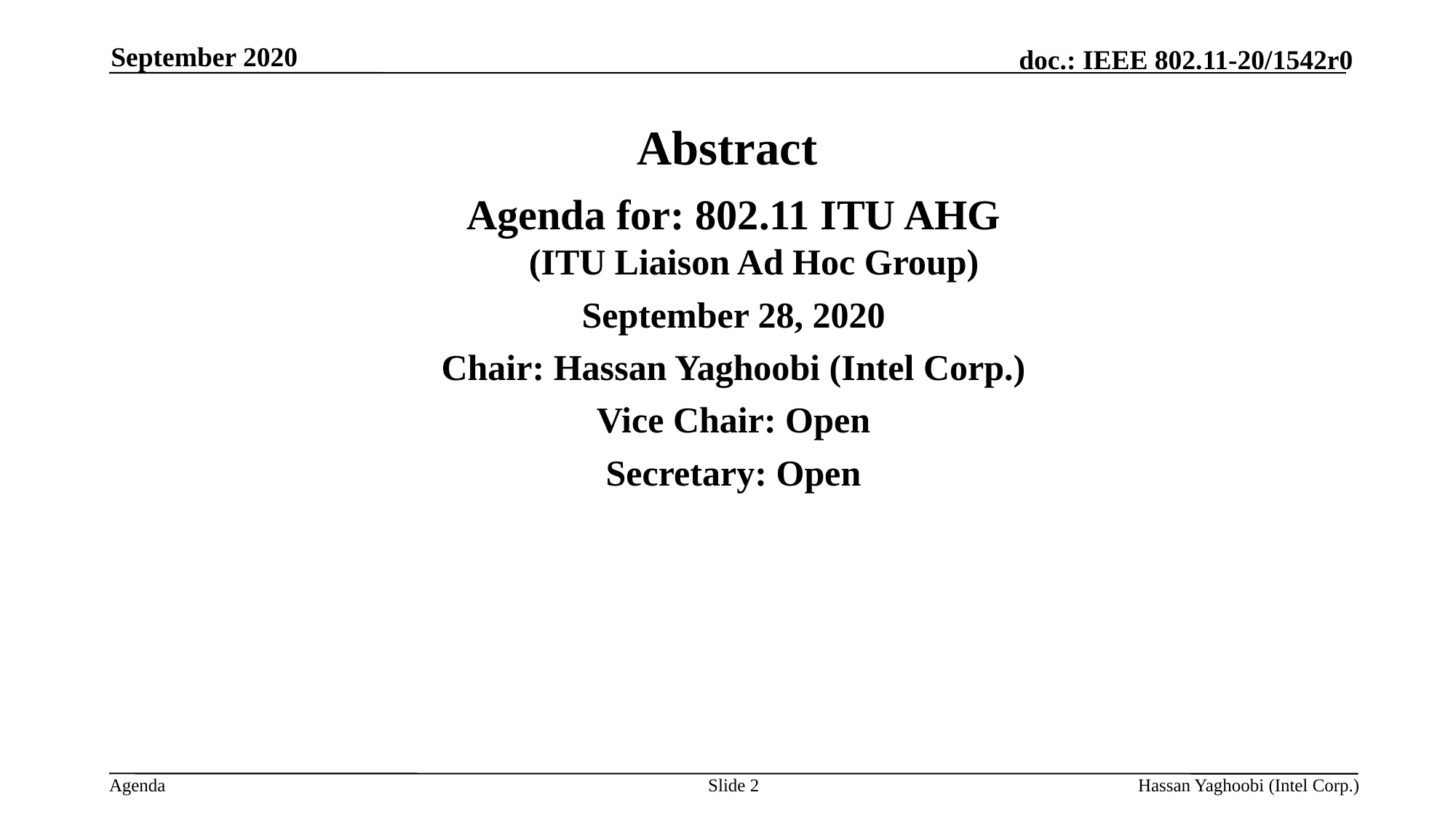

September 2020
# Abstract
Agenda for: 802.11 ITU AHG
(ITU Liaison Ad Hoc Group)
September 28, 2020
Chair: Hassan Yaghoobi (Intel Corp.)
Vice Chair: Open
Secretary: Open
Slide 2
Hassan Yaghoobi (Intel Corp.)